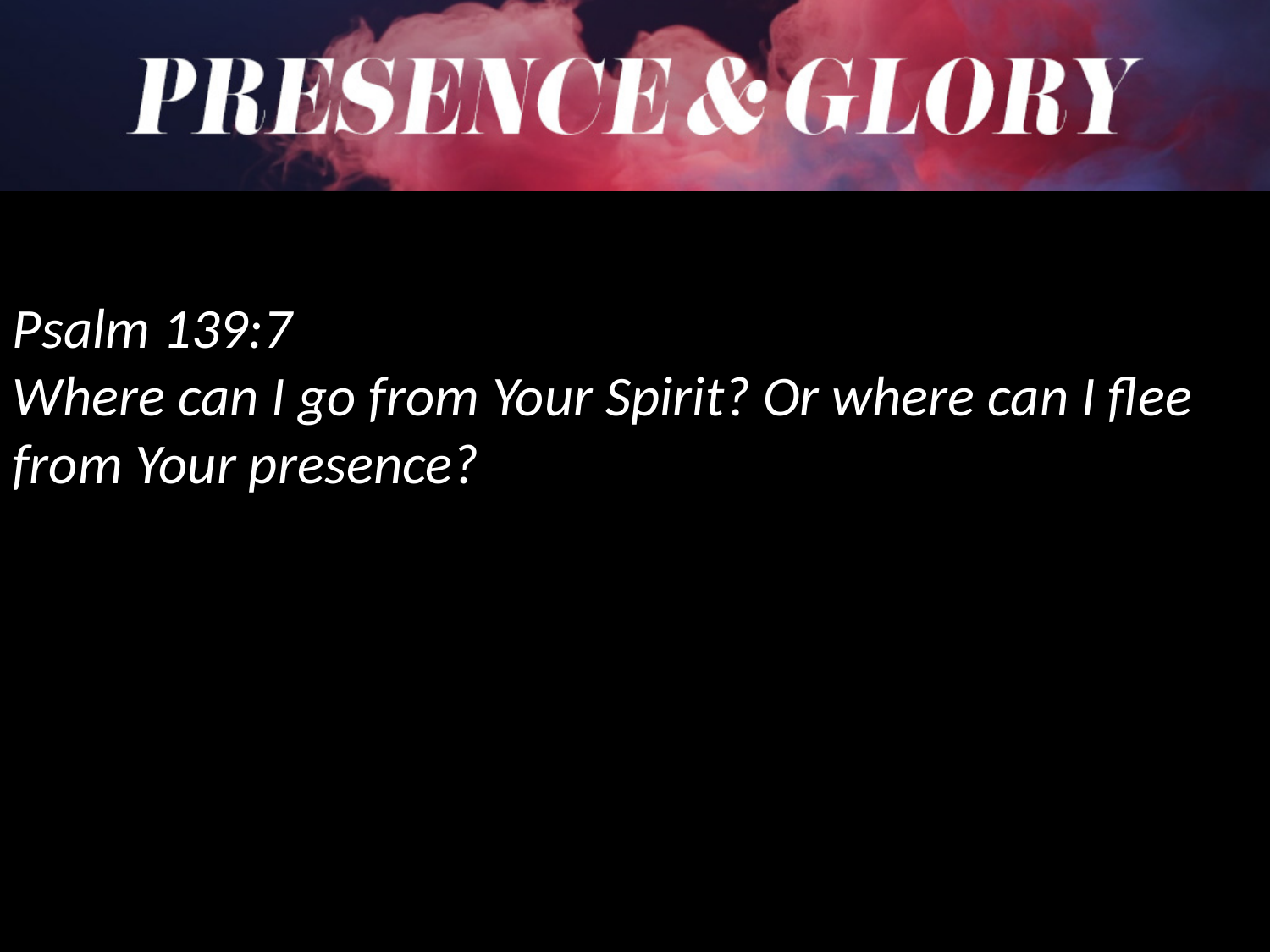

Psalm 139:7
Where can I go from Your Spirit? Or where can I flee from Your presence?